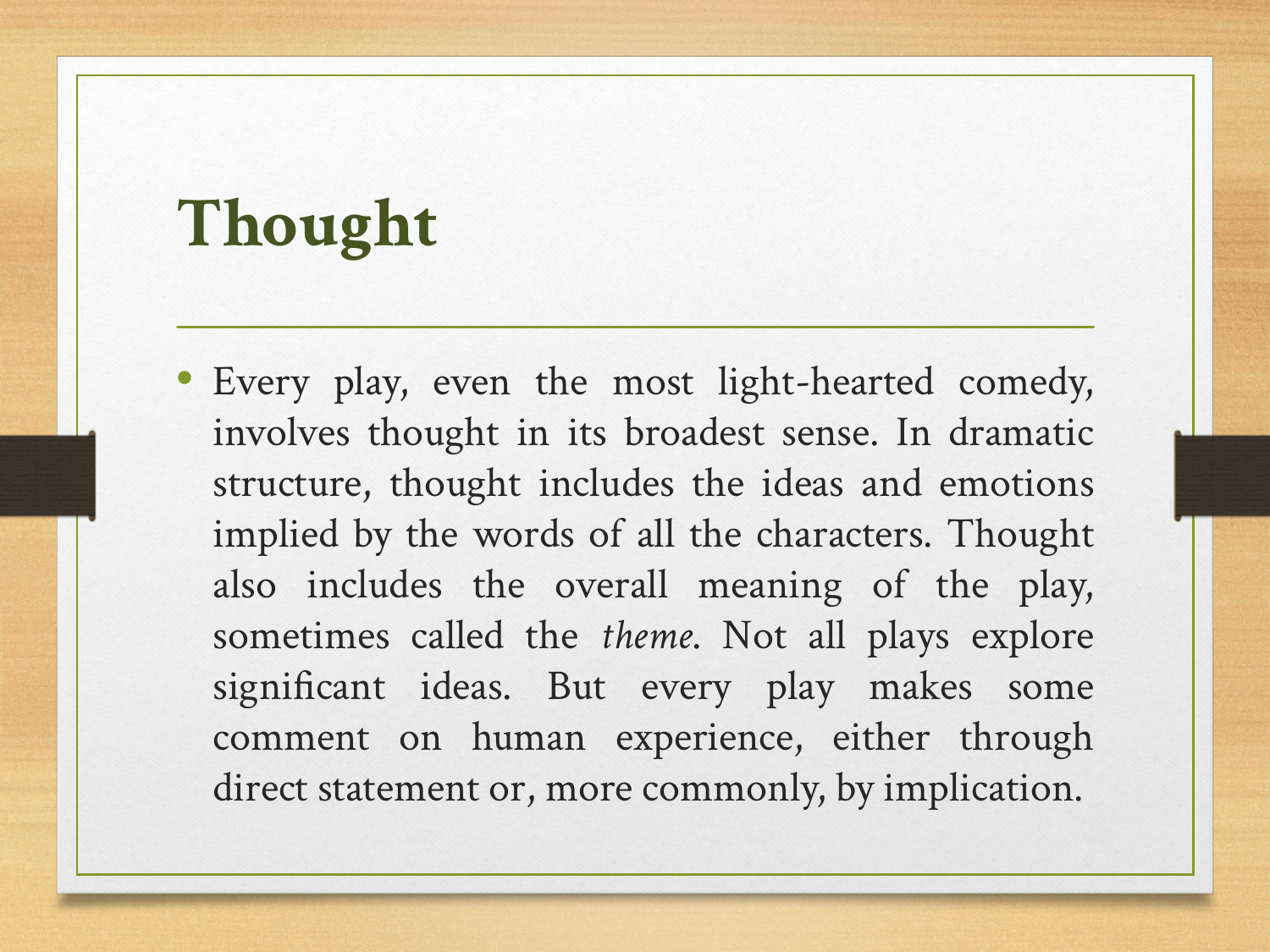

# Thought
Every play, even the most light-hearted comedy, involves thought in its broadest sense. In dramatic structure, thought includes the ideas and emotions implied by the words of all the characters. Thought also includes the overall meaning of the play, sometimes called the theme. Not all plays explore significant ideas. But every play makes some comment on human experience, either through direct statement or, more commonly, by implication.